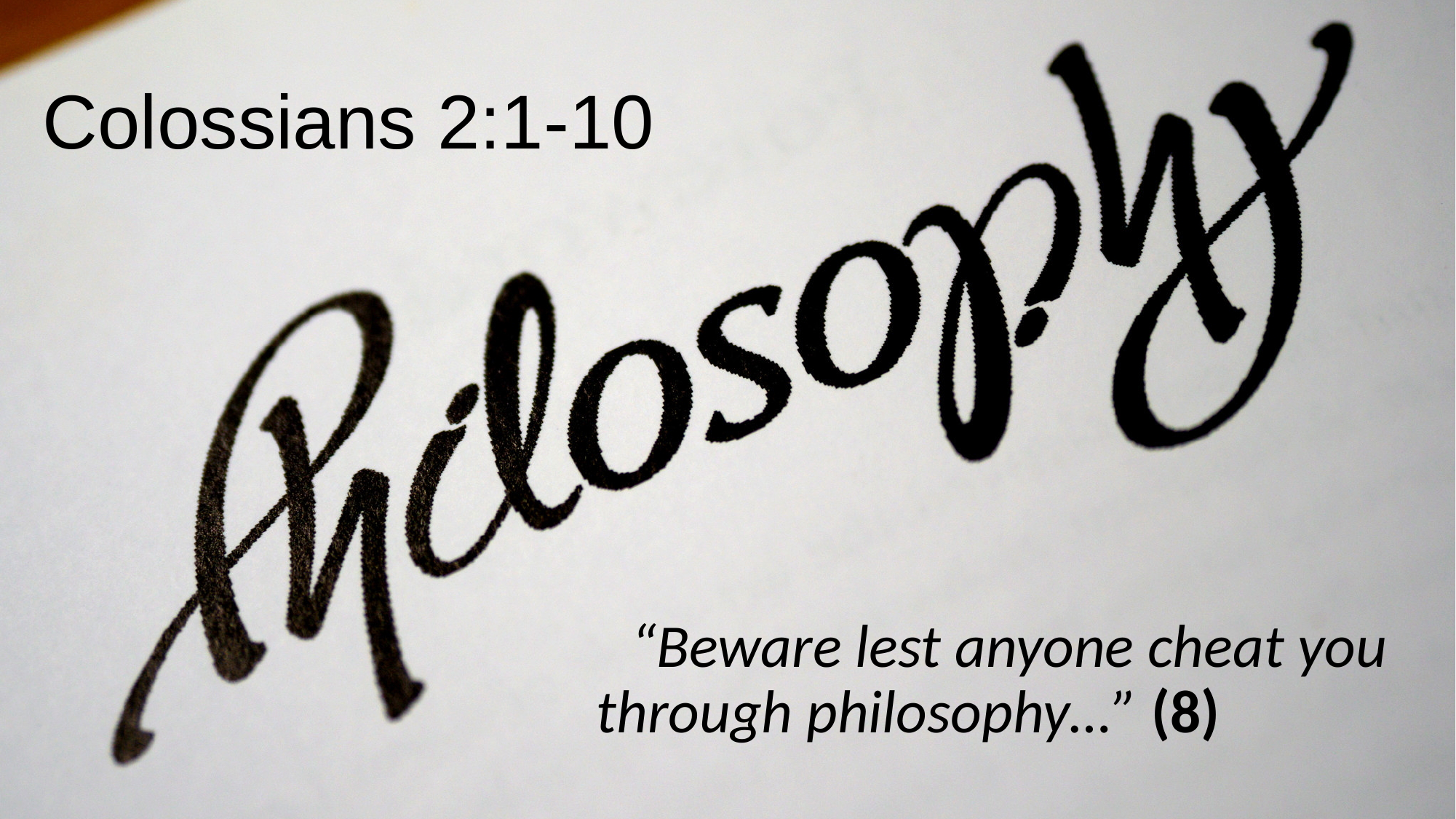

# Colossians 2:1-10
“Beware lest anyone cheat you through philosophy…” (8)